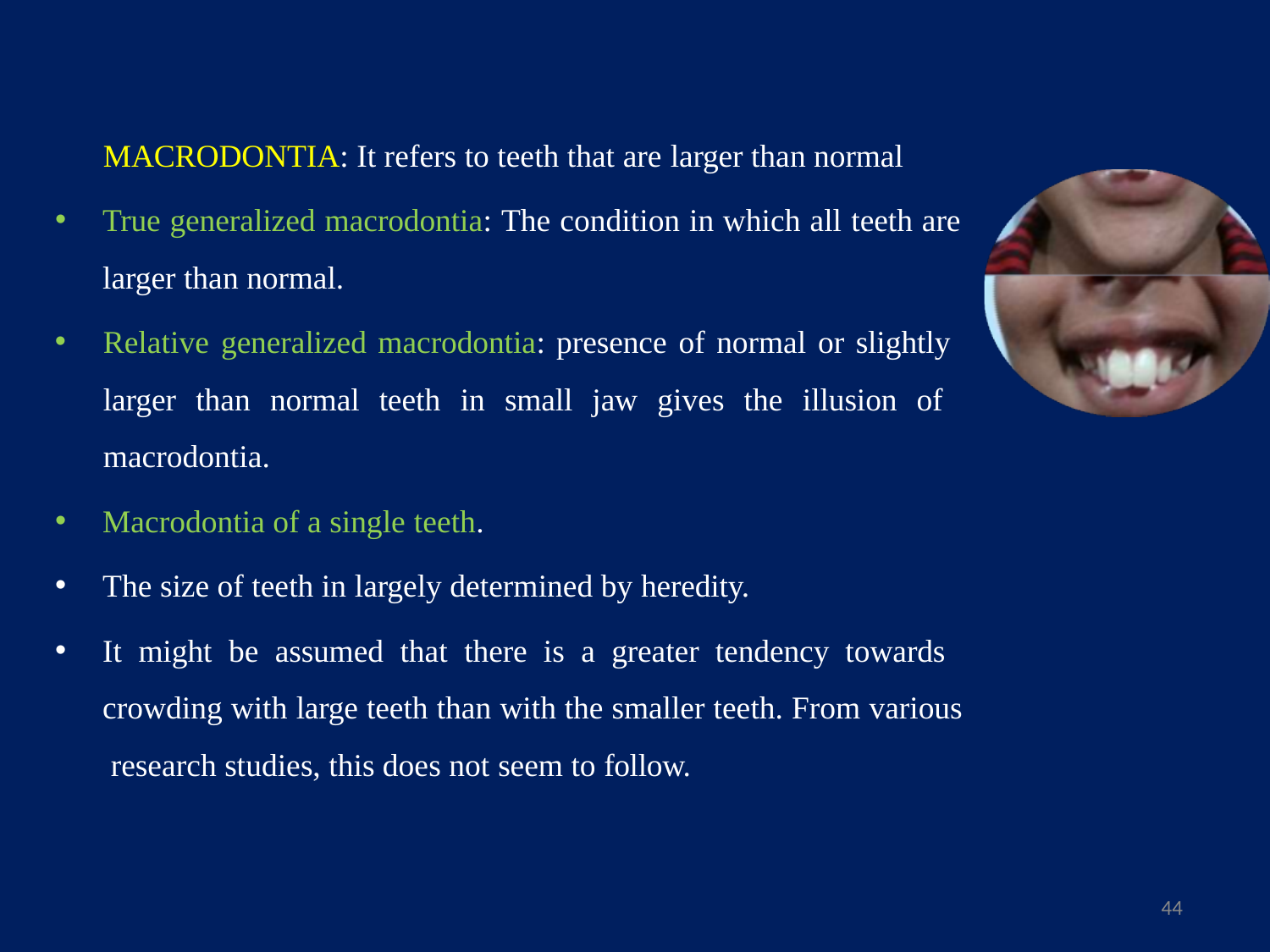

MACRODONTIA: It refers to teeth that are larger than normal
True generalized macrodontia: The condition in which all teeth are
larger than normal.
Relative generalized macrodontia: presence of normal or slightly  larger than normal teeth in small jaw gives the illusion of  macrodontia.
Macrodontia of a single teeth.
The size of teeth in largely determined by heredity.
It might be assumed that there is a greater tendency towards  crowding with large teeth than with the smaller teeth. From various  research studies, this does not seem to follow.

44